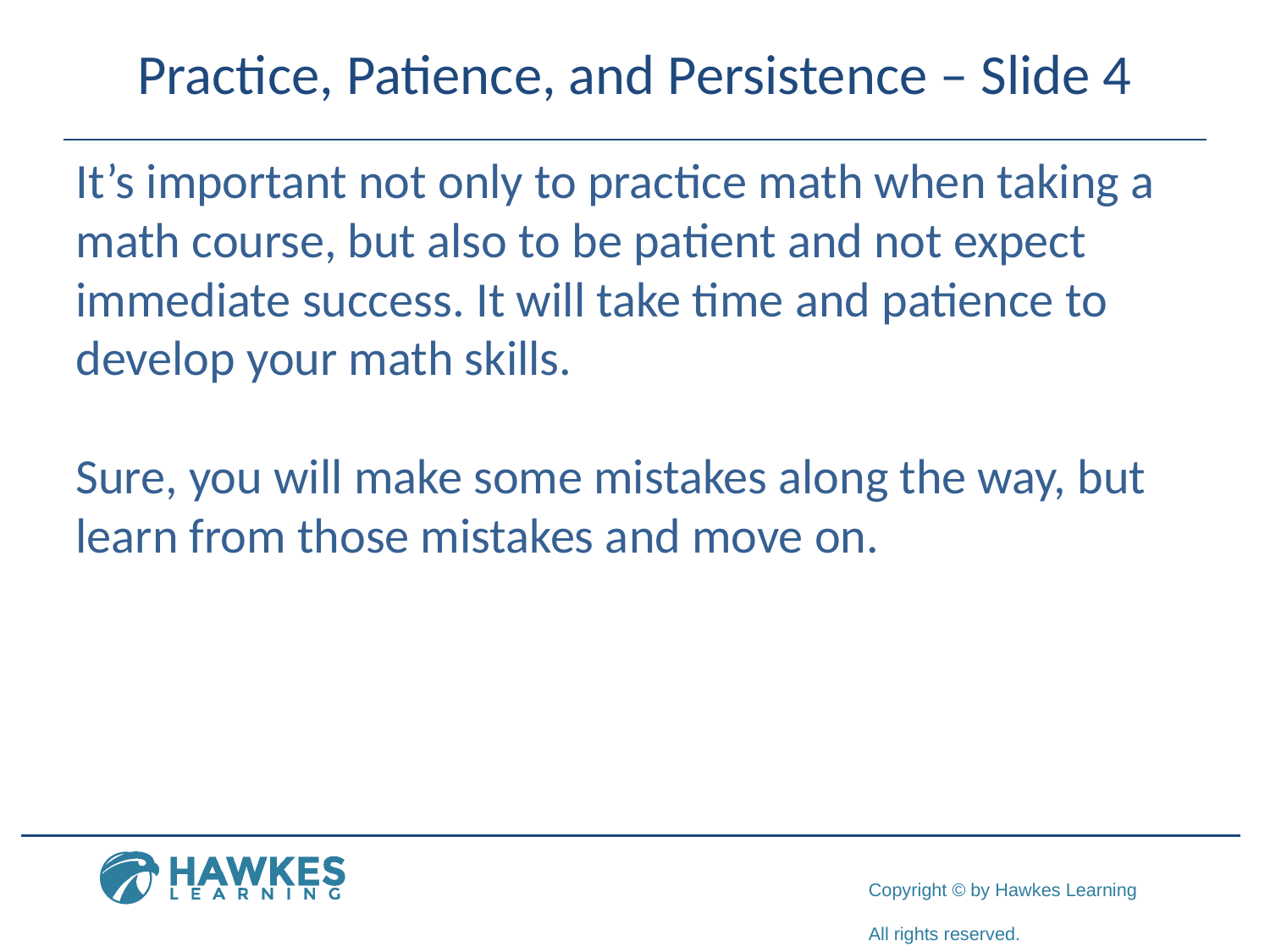

# Practice, Patience, and Persistence – Slide 4
It’s important not only to practice math when taking a math course, but also to be patient and not expect immediate success. It will take time and patience to develop your math skills.
Sure, you will make some mistakes along the way, but learn from those mistakes and move on.